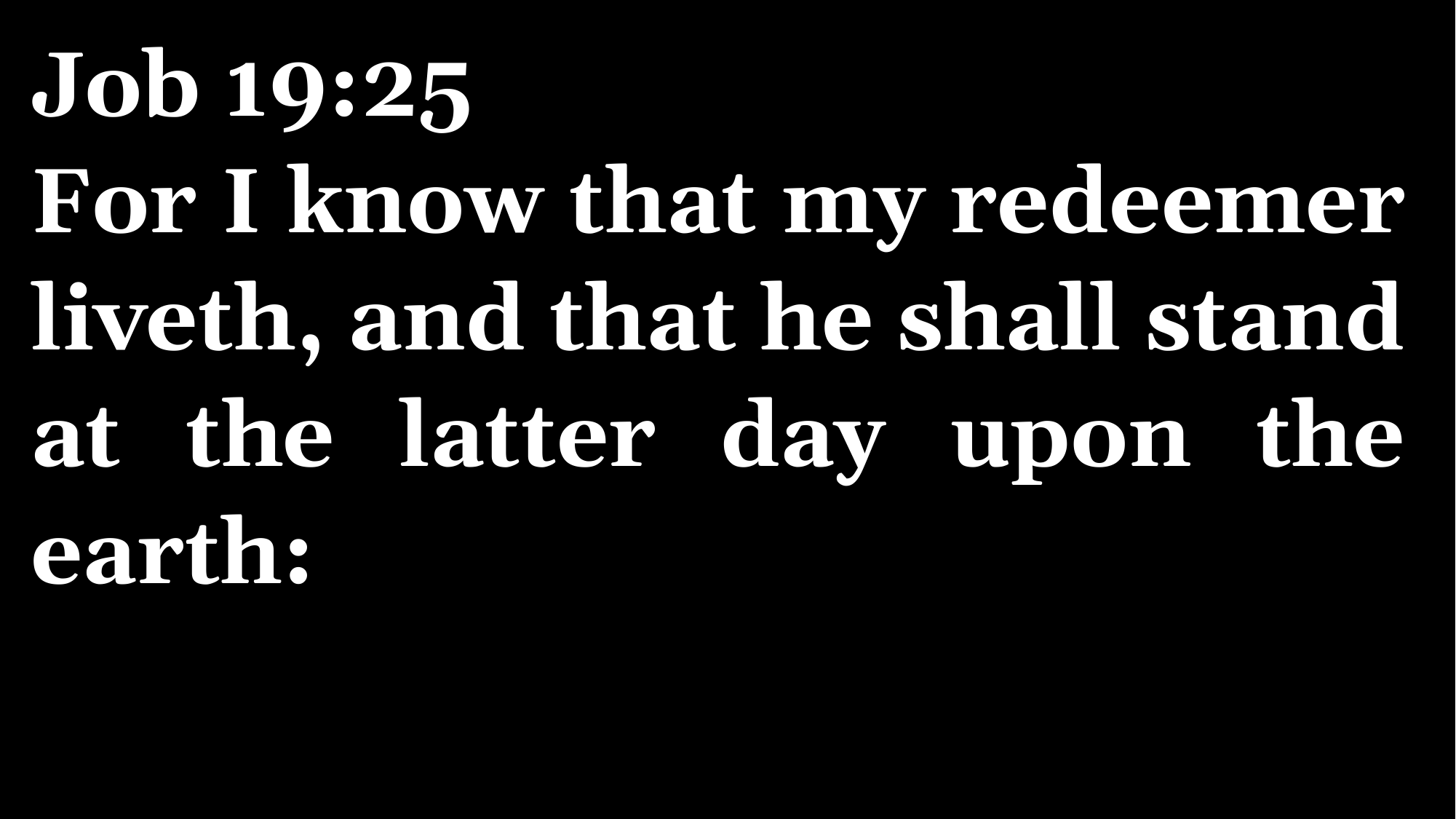

Job 19:25
For I know that my redeemer liveth, and that he shall stand at the latter day upon the earth: